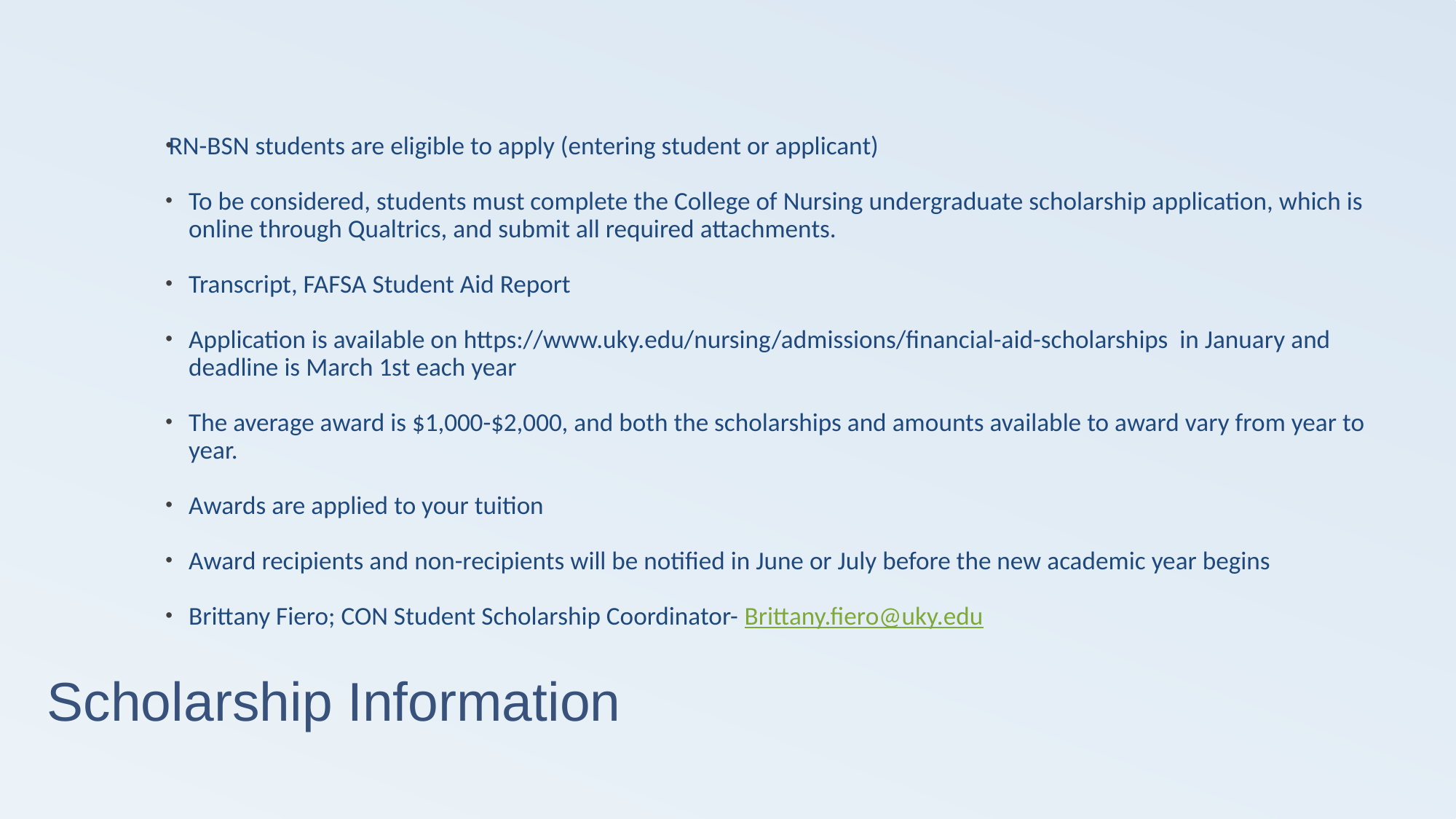

RN-BSN students are eligible to apply (entering student or applicant)

To be considered, students must complete the College of Nursing undergraduate scholarship application, which is online through Qualtrics, and submit all required attachments.

Transcript, FAFSA Student Aid Report

Application is available on https://www.uky.edu/nursing/admissions/financial-aid-scholarships  in January and deadline is March 1st each year

The average award is $1,000-$2,000, and both the scholarships and amounts available to award vary from year to year.

Awards are applied to your tuition

Award recipients and non-recipients will be notified in June or July before the new academic year begins

Brittany Fiero; CON Student Scholarship Coordinator- Brittany.fiero@uky.edu

# Scholarship Information